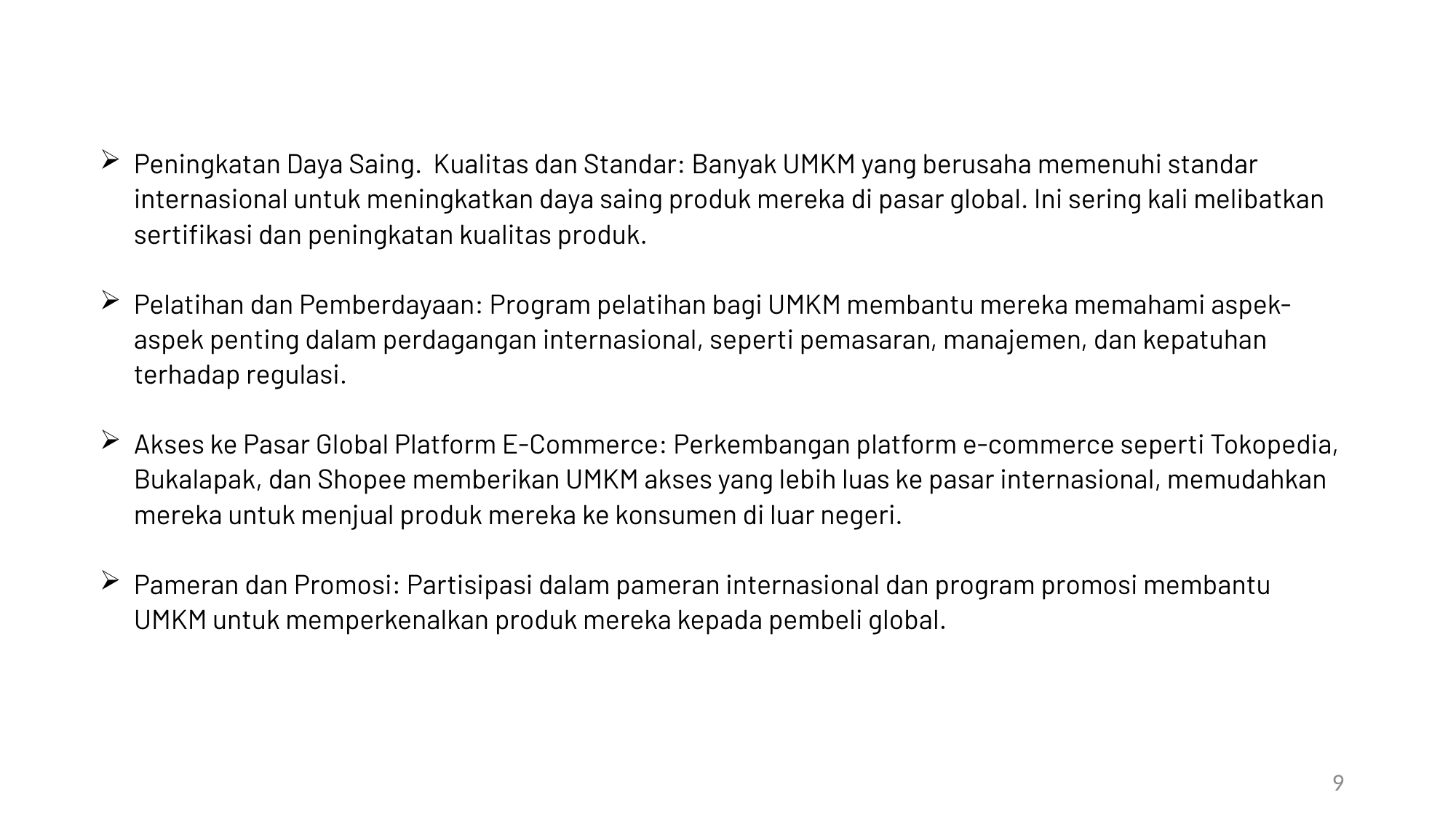

Peningkatan Daya Saing.  Kualitas dan Standar: Banyak UMKM yang berusaha memenuhi standar internasional untuk meningkatkan daya saing produk mereka di pasar global. Ini sering kali melibatkan sertifikasi dan peningkatan kualitas produk.

Pelatihan dan Pemberdayaan: Program pelatihan bagi UMKM membantu mereka memahami aspek-aspek penting dalam perdagangan internasional, seperti pemasaran, manajemen, dan kepatuhan terhadap regulasi.

Akses ke Pasar Global Platform E-Commerce: Perkembangan platform e-commerce seperti Tokopedia, Bukalapak, dan Shopee memberikan UMKM akses yang lebih luas ke pasar internasional, memudahkan mereka untuk menjual produk mereka ke konsumen di luar negeri.

Pameran dan Promosi: Partisipasi dalam pameran internasional dan program promosi membantu UMKM untuk memperkenalkan produk mereka kepada pembeli global.
9